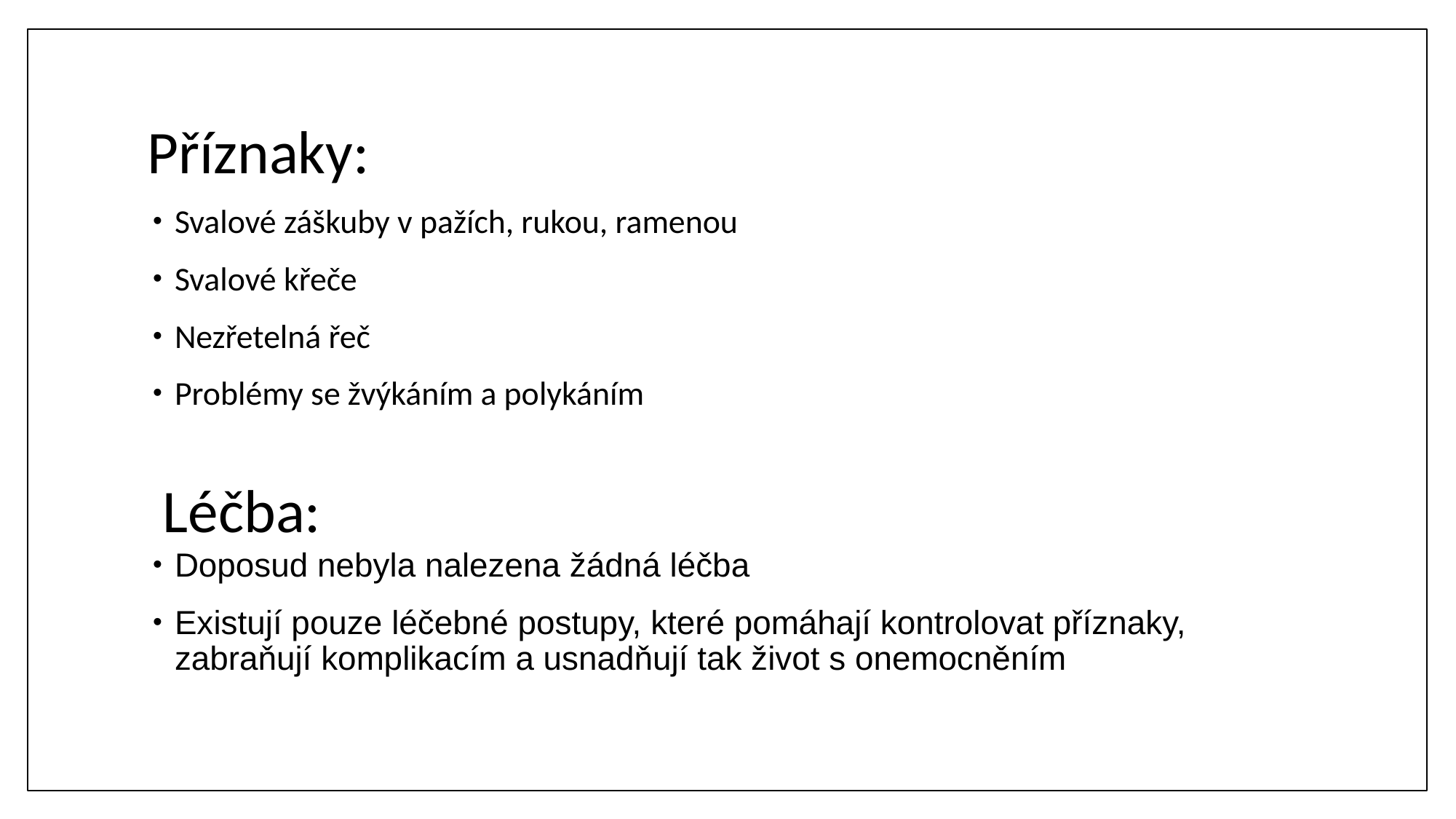

# Příznaky:
Svalové záškuby v pažích, rukou, ramenou
Svalové křeče
Nezřetelná řeč
Problémy se žvýkáním a polykáním

Doposud nebyla nalezena žádná léčba
Existují pouze léčebné postupy, které pomáhají kontrolovat příznaky, zabraňují komplikacím a usnadňují tak život s onemocněním
Léčba: